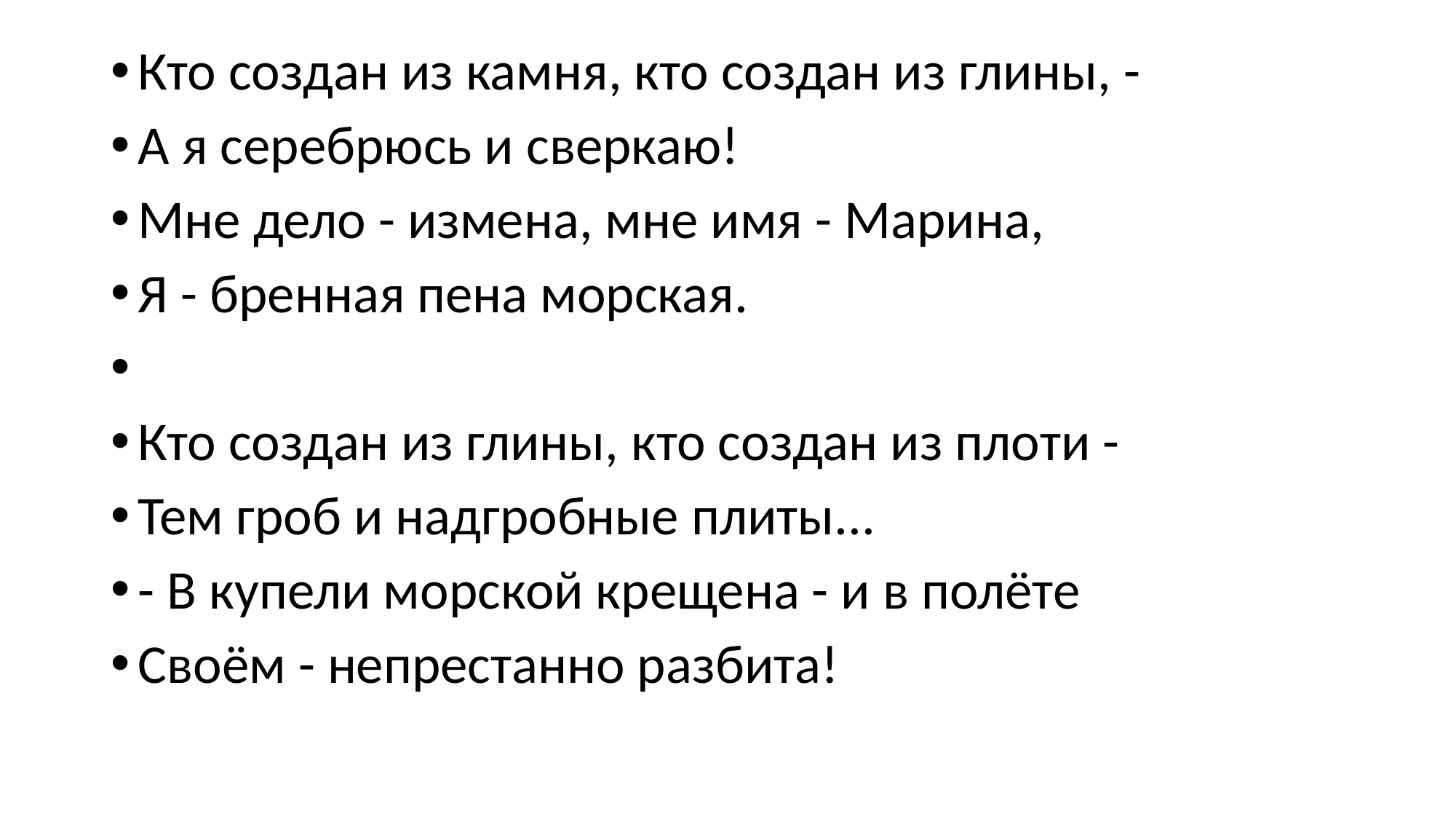

Кто создан из камня, кто создан из глины, -
А я серебрюсь и сверкаю!
Мне дело - измена, мне имя - Марина,
Я - бренная пена морская.

Кто создан из глины, кто создан из плоти -
Тем гроб и надгробные плиты...
- В купели морской крещена - и в полёте
Своём - непрестанно разбита!